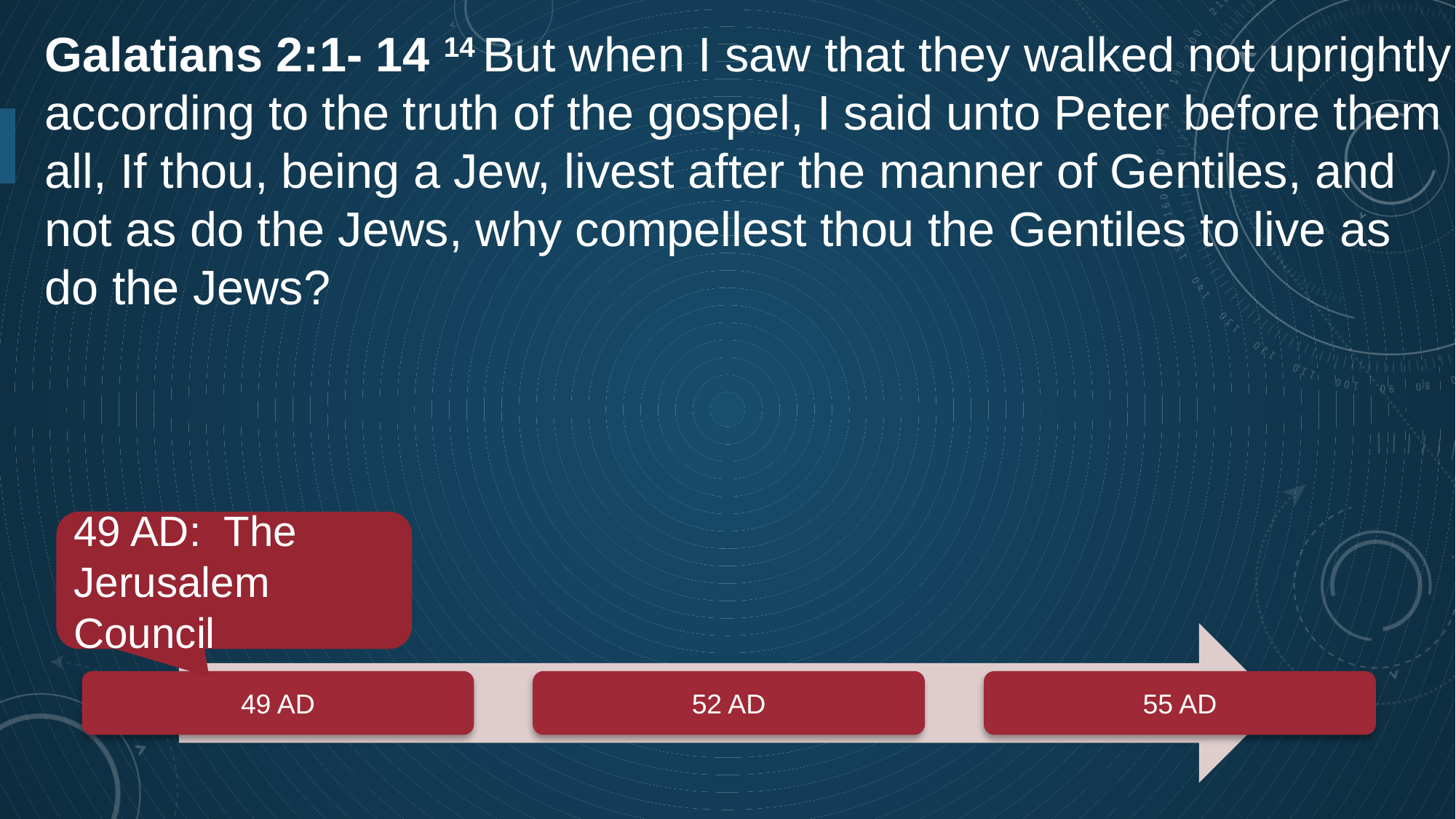

Galatians 2:1- 14 14 But when I saw that they walked not uprightly according to the truth of the gospel, I said unto Peter before them all, If thou, being a Jew, livest after the manner of Gentiles, and not as do the Jews, why compellest thou the Gentiles to live as do the Jews?
49 AD:  The Jerusalem Council
49 AD
52 AD
55 AD